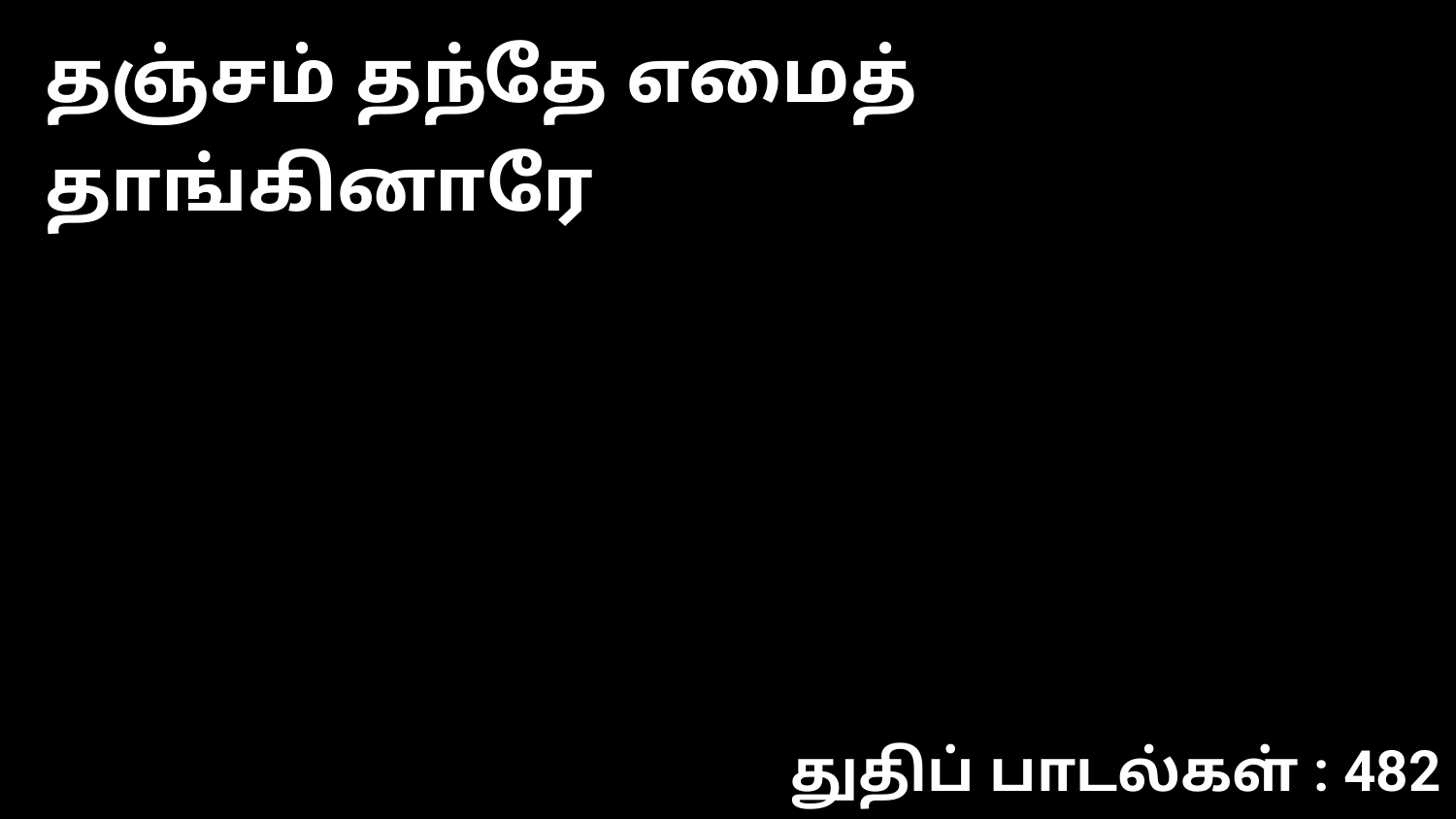

தஞ்சம் தந்தே எமைத் தாங்கினாரே
துதிப் பாடல்கள் : 482